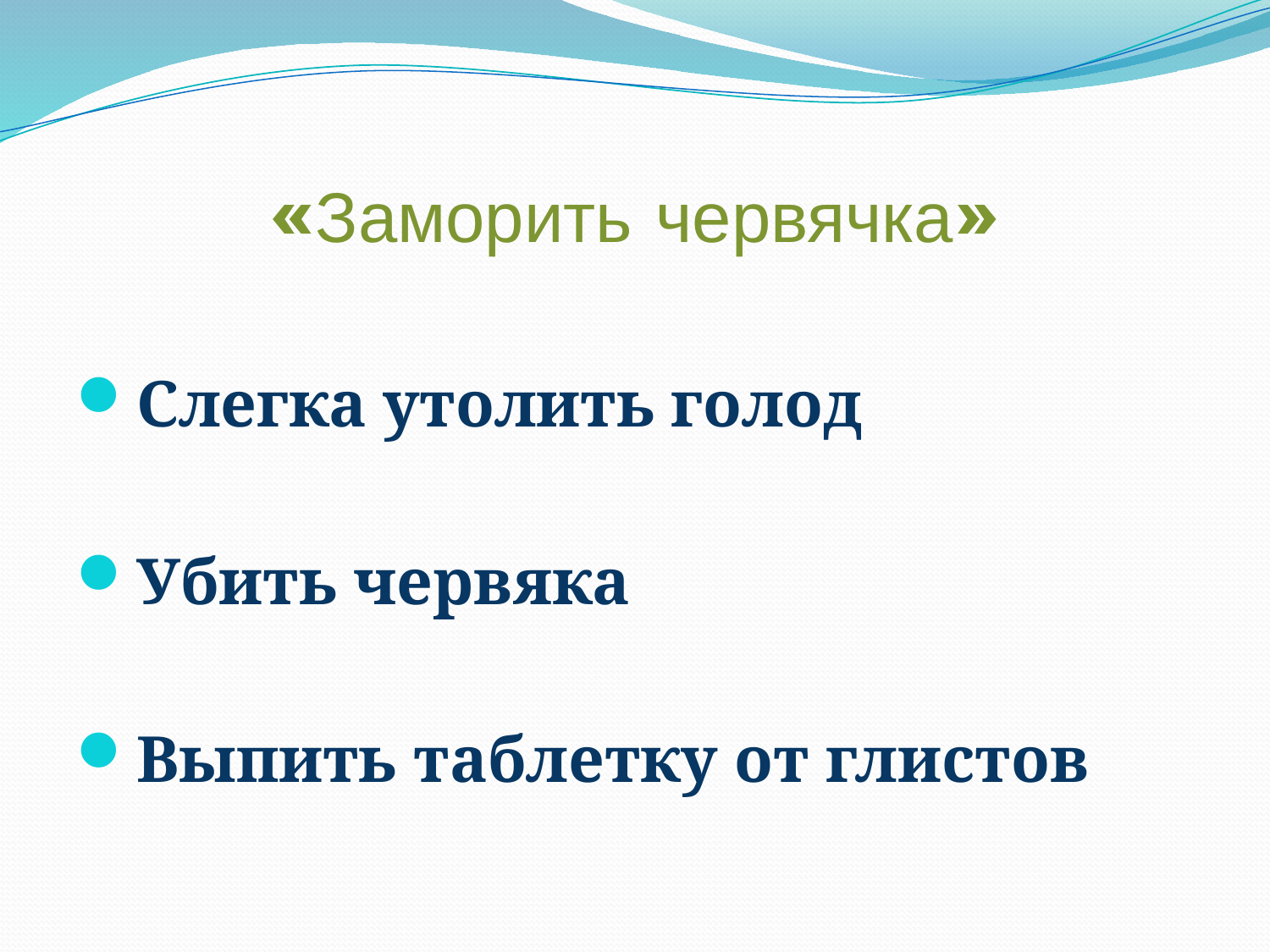

# «Заморить червячка»

Слегка утолить голод

Убить червяка

Выпить таблетку от глистов